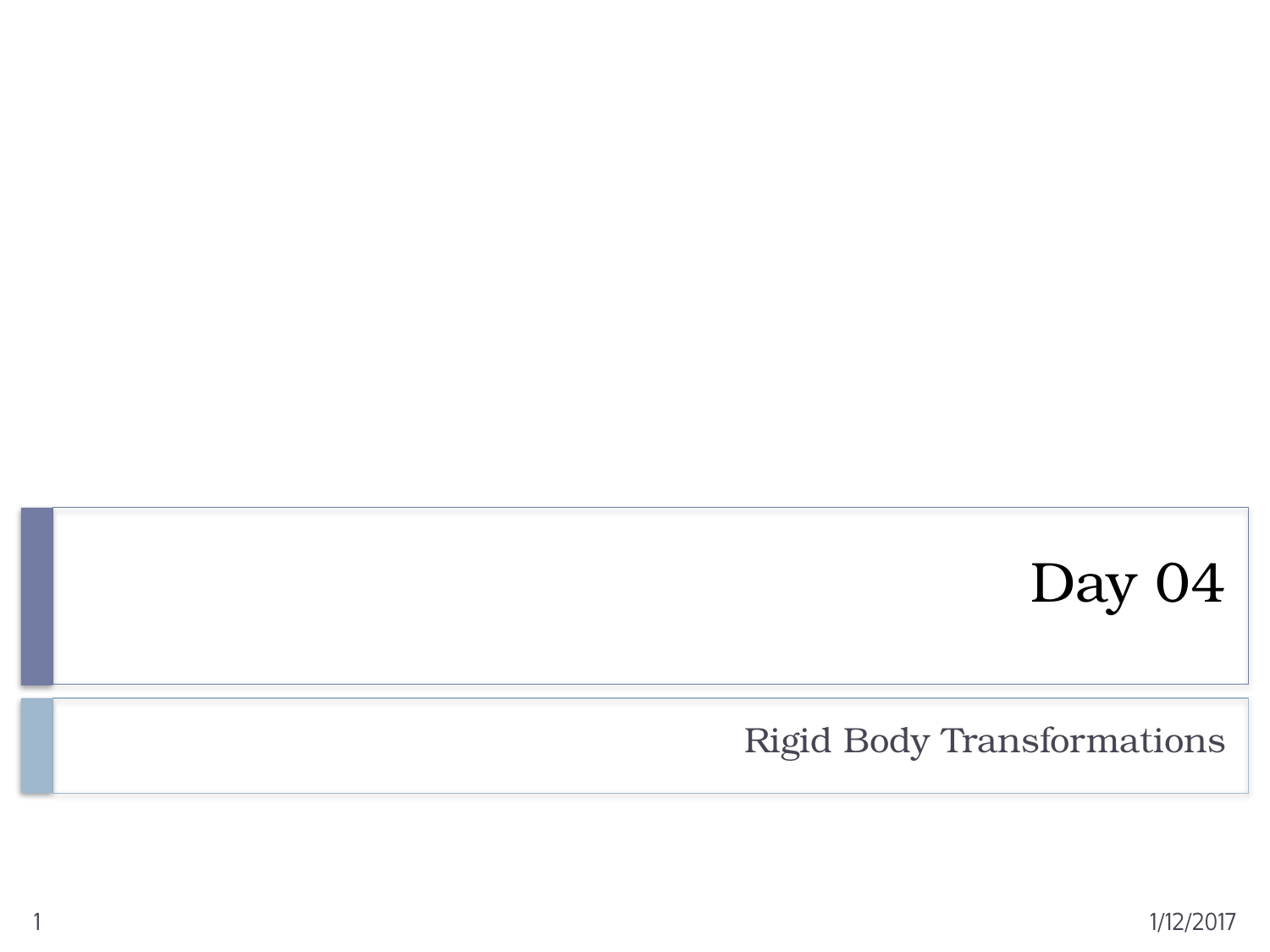

# Day 04
Rigid Body Transformations

1
1/12/2017